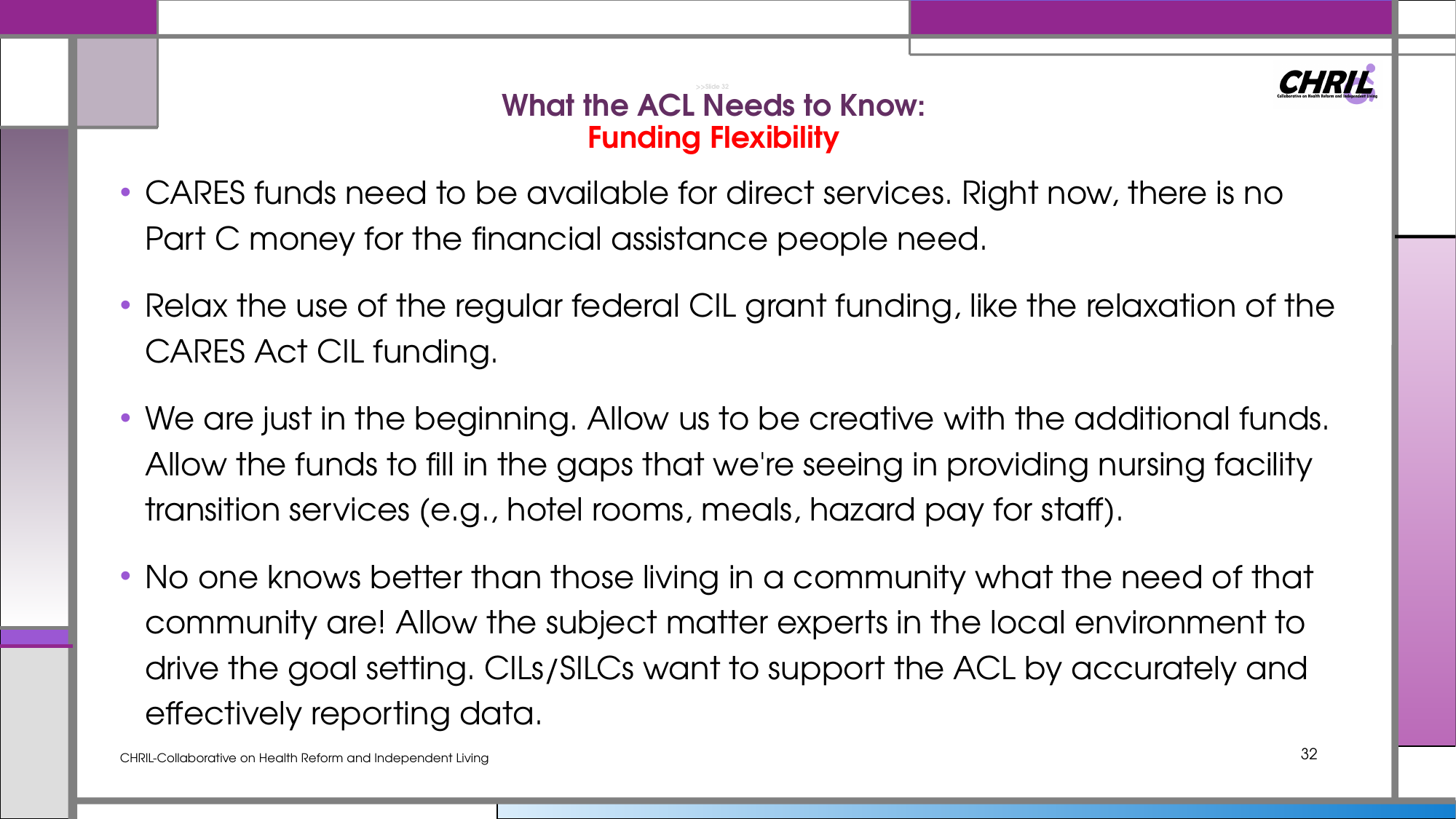

# >>Slide 32 What the ACL Needs to Know: Funding Flexibility
CARES funds need to be available for direct services. Right now, there is no Part C money for the financial assistance people need.
Relax the use of the regular federal CIL grant funding, like the relaxation of the CARES Act CIL funding.
We are just in the beginning. Allow us to be creative with the additional funds. Allow the funds to fill in the gaps that we're seeing in providing nursing facility transition services (e.g., hotel rooms, meals, hazard pay for staff).
No one knows better than those living in a community what the need of that community are! Allow the subject matter experts in the local environment to drive the goal setting. CILs/SILCs want to support the ACL by accurately and effectively reporting data.
CHRIL-Collaborative on Health Reform and Independent Living
32